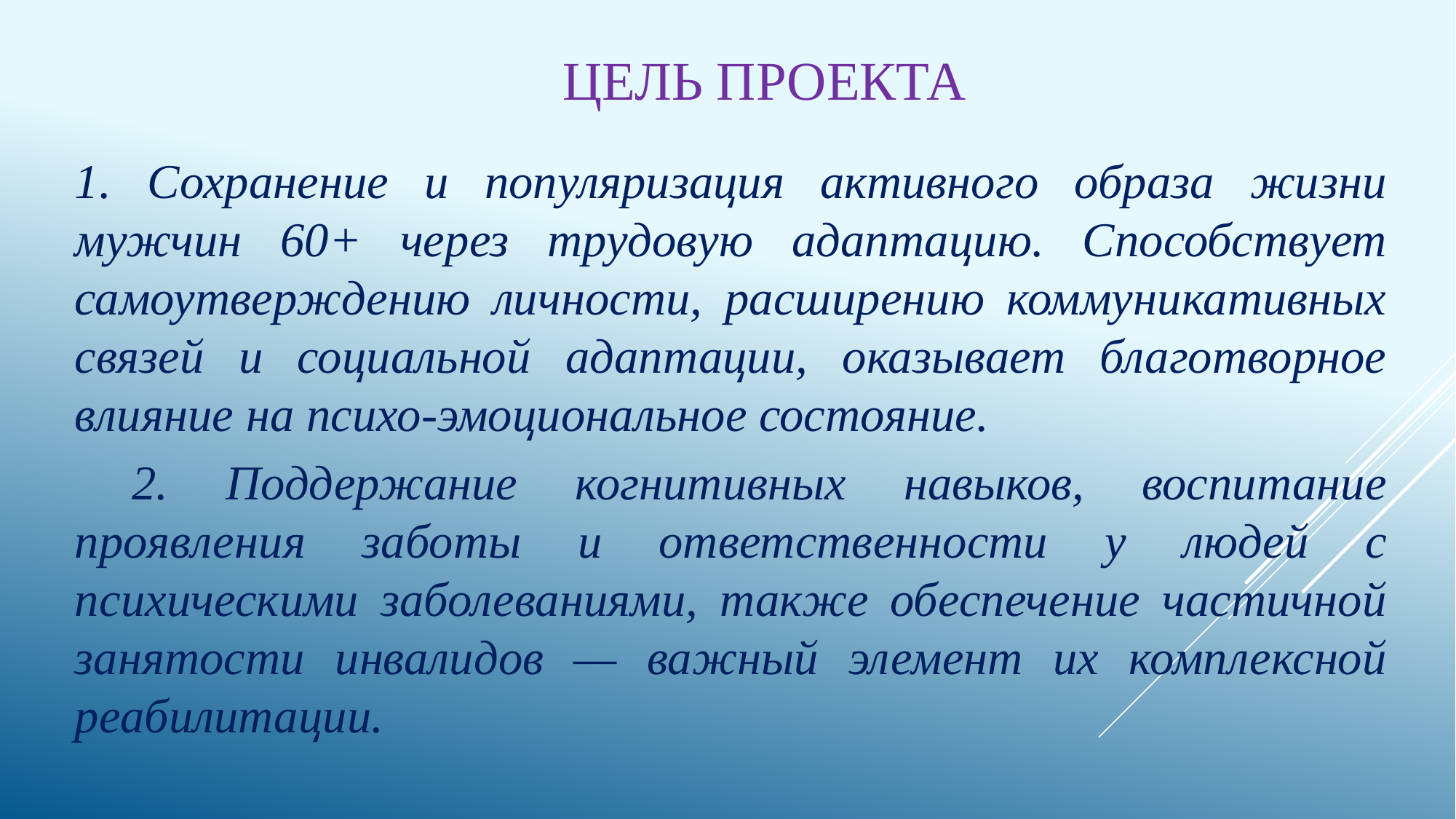

# Цель проекта
1. Сохранение и популяризация активного образа жизни мужчин 60+ через трудовую адаптацию. Способствует самоутверждению личности, расширению коммуникативных связей и социальной адаптации, оказывает благотворное влияние на психо-эмоциональное состояние.
 2. Поддержание когнитивных навыков, воспитание проявления заботы и ответственности у людей с психическими заболеваниями, также обеспечение частичной занятости инвалидов — важный элемент их комплексной реабилитации.